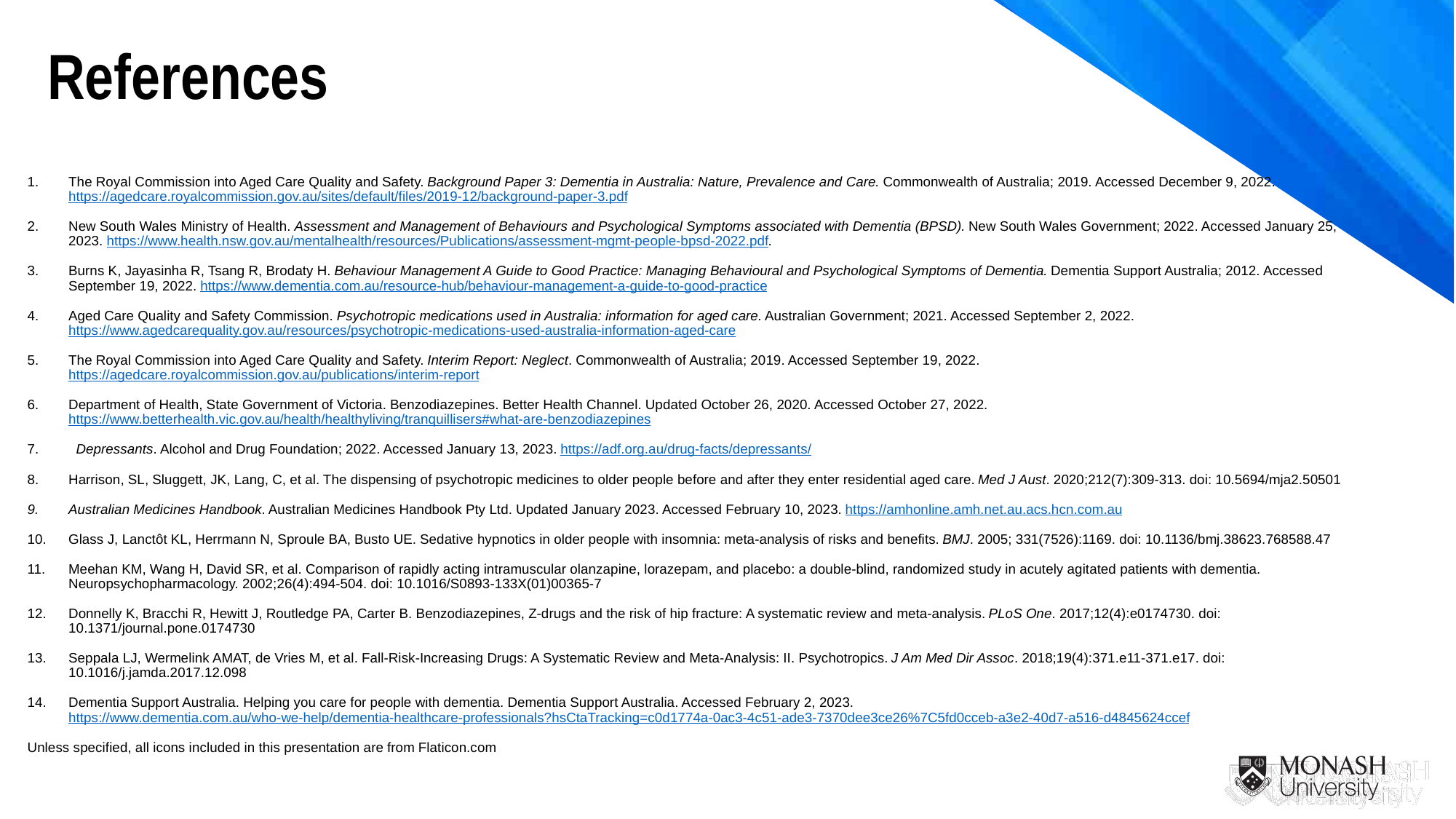

References
The Royal Commission into Aged Care Quality and Safety. Background Paper 3: Dementia in Australia: Nature, Prevalence and Care. Commonwealth of Australia; 2019. Accessed December 9, 2022. https://agedcare.royalcommission.gov.au/sites/default/files/2019-12/background-paper-3.pdf
New South Wales Ministry of Health. Assessment and Management of Behaviours and Psychological Symptoms associated with Dementia (BPSD). New South Wales Government; 2022. Accessed January 25, 2023. https://www.health.nsw.gov.au/mentalhealth/resources/Publications/assessment-mgmt-people-bpsd-2022.pdf.
Burns K, Jayasinha R, Tsang R, Brodaty H. Behaviour Management A Guide to Good Practice: Managing Behavioural and Psychological Symptoms of Dementia. Dementia Support Australia; 2012. Accessed September 19, 2022. https://www.dementia.com.au/resource-hub/behaviour-management-a-guide-to-good-practice
Aged Care Quality and Safety Commission. Psychotropic medications used in Australia: information for aged care. Australian Government; 2021. Accessed September 2, 2022. https://www.agedcarequality.gov.au/resources/psychotropic-medications-used-australia-information-aged-care
The Royal Commission into Aged Care Quality and Safety. Interim Report: Neglect. Commonwealth of Australia; 2019. Accessed September 19, 2022. https://agedcare.royalcommission.gov.au/publications/interim-report
Department of Health, State Government of Victoria. Benzodiazepines. Better Health Channel. Updated October 26, 2020. Accessed October 27, 2022. https://www.betterhealth.vic.gov.au/health/healthyliving/tranquillisers#what-are-benzodiazepines
  Depressants. Alcohol and Drug Foundation; 2022. Accessed January 13, 2023. https://adf.org.au/drug-facts/depressants/
Harrison, SL, Sluggett, JK, Lang, C, et al. The dispensing of psychotropic medicines to older people before and after they enter residential aged care. Med J Aust. 2020;212(7):309-313. doi: 10.5694/mja2.50501
Australian Medicines Handbook. Australian Medicines Handbook Pty Ltd. Updated January 2023. Accessed February 10, 2023. https://amhonline.amh.net.au.acs.hcn.com.au
Glass J, Lanctôt KL, Herrmann N, Sproule BA, Busto UE. Sedative hypnotics in older people with insomnia: meta-analysis of risks and benefits. BMJ. 2005; 331(7526):1169. doi: 10.1136/bmj.38623.768588.47
Meehan KM, Wang H, David SR, et al. Comparison of rapidly acting intramuscular olanzapine, lorazepam, and placebo: a double-blind, randomized study in acutely agitated patients with dementia. Neuropsychopharmacology. 2002;26(4):494-504. doi: 10.1016/S0893-133X(01)00365-7
Donnelly K, Bracchi R, Hewitt J, Routledge PA, Carter B. Benzodiazepines, Z-drugs and the risk of hip fracture: A systematic review and meta-analysis. PLoS One. 2017;12(4):e0174730. doi: 10.1371/journal.pone.0174730
Seppala LJ, Wermelink AMAT, de Vries M, et al. Fall-Risk-Increasing Drugs: A Systematic Review and Meta-Analysis: II. Psychotropics. J Am Med Dir Assoc. 2018;19(4):371.e11-371.e17. doi: 10.1016/j.jamda.2017.12.098
Dementia Support Australia. Helping you care for people with dementia. Dementia Support Australia. Accessed February 2, 2023. https://www.dementia.com.au/who-we-help/dementia-healthcare-professionals?hsCtaTracking=c0d1774a-0ac3-4c51-ade3-7370dee3ce26%7C5fd0cceb-a3e2-40d7-a516-d4845624ccef
Unless specified, all icons included in this presentation are from Flaticon.com